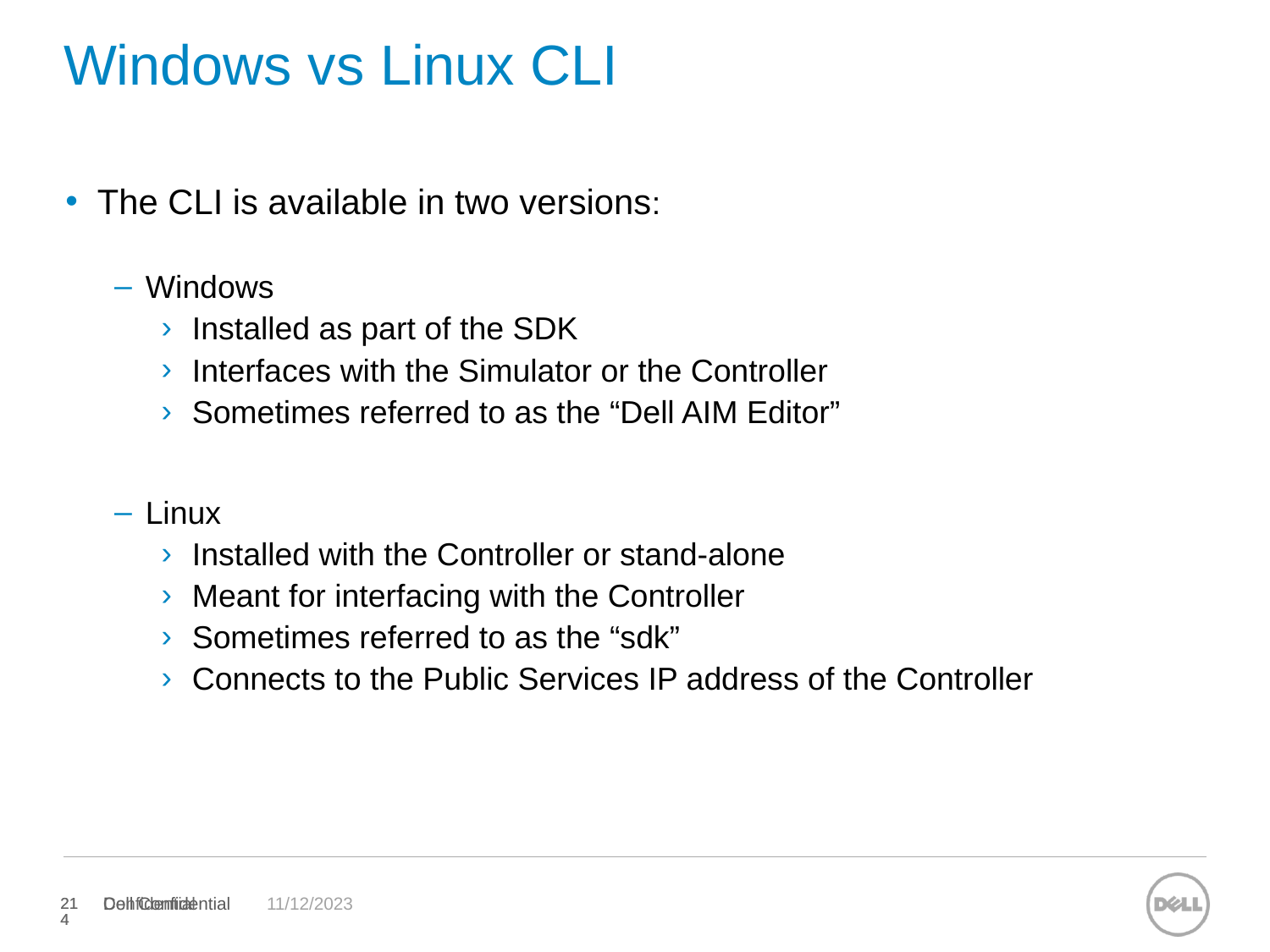

# Windows vs Linux CLI
The CLI is available in two versions:

Windows
Installed as part of the SDK
Interfaces with the Simulator or the Controller
Sometimes referred to as the “Dell AIM Editor”

Linux
Installed with the Controller or stand-alone
Meant for interfacing with the Controller
Sometimes referred to as the “sdk”
Connects to the Public Services IP address of the Controller
11/12/2023
Confidential
214